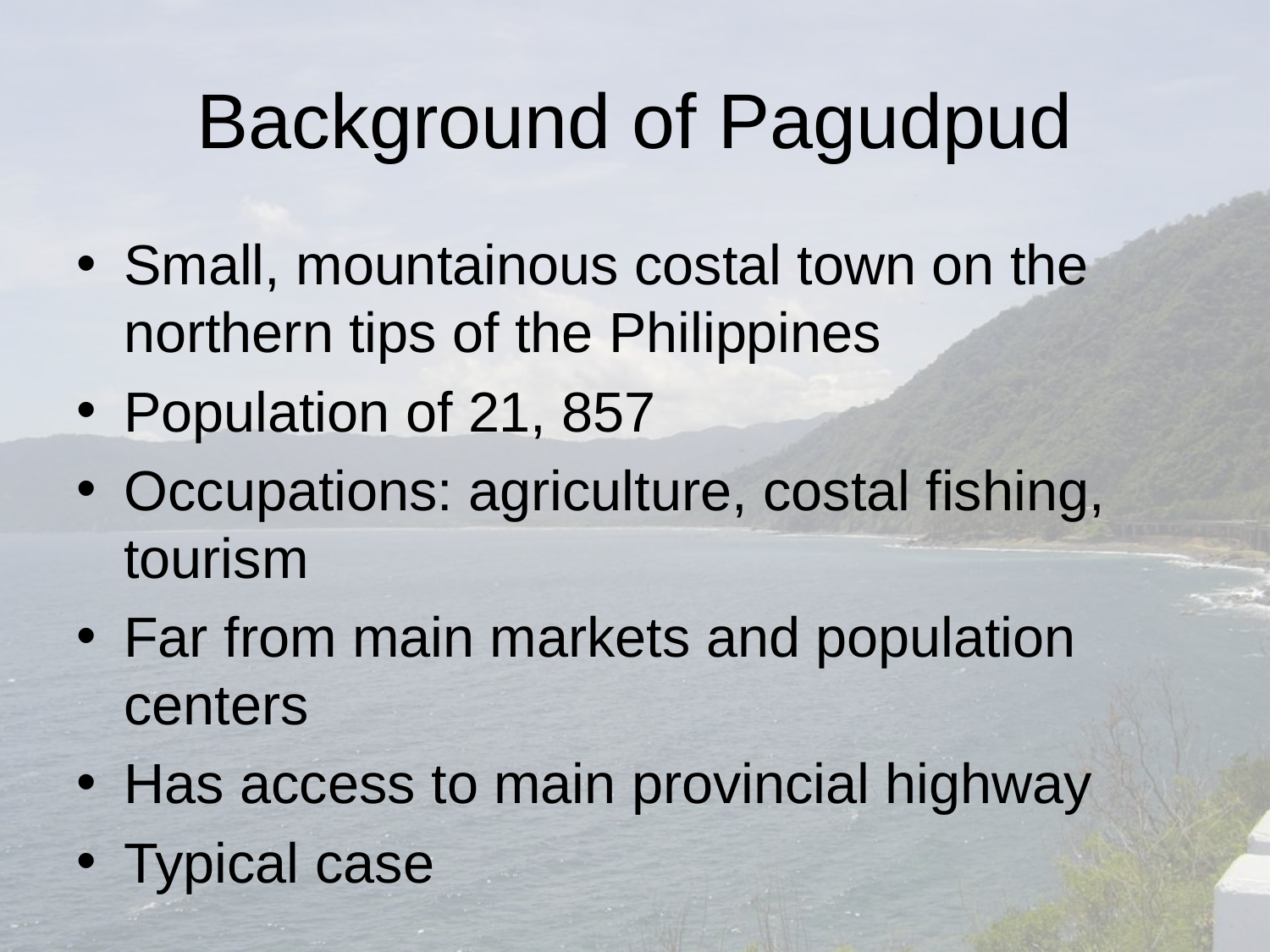

# Background of Pagudpud
Small, mountainous costal town on the northern tips of the Philippines
Population of 21, 857
Occupations: agriculture, costal fishing, tourism
Far from main markets and population centers
Has access to main provincial highway
Typical case
Banyai, AEA 2011 www.refocusinstitute.com
2